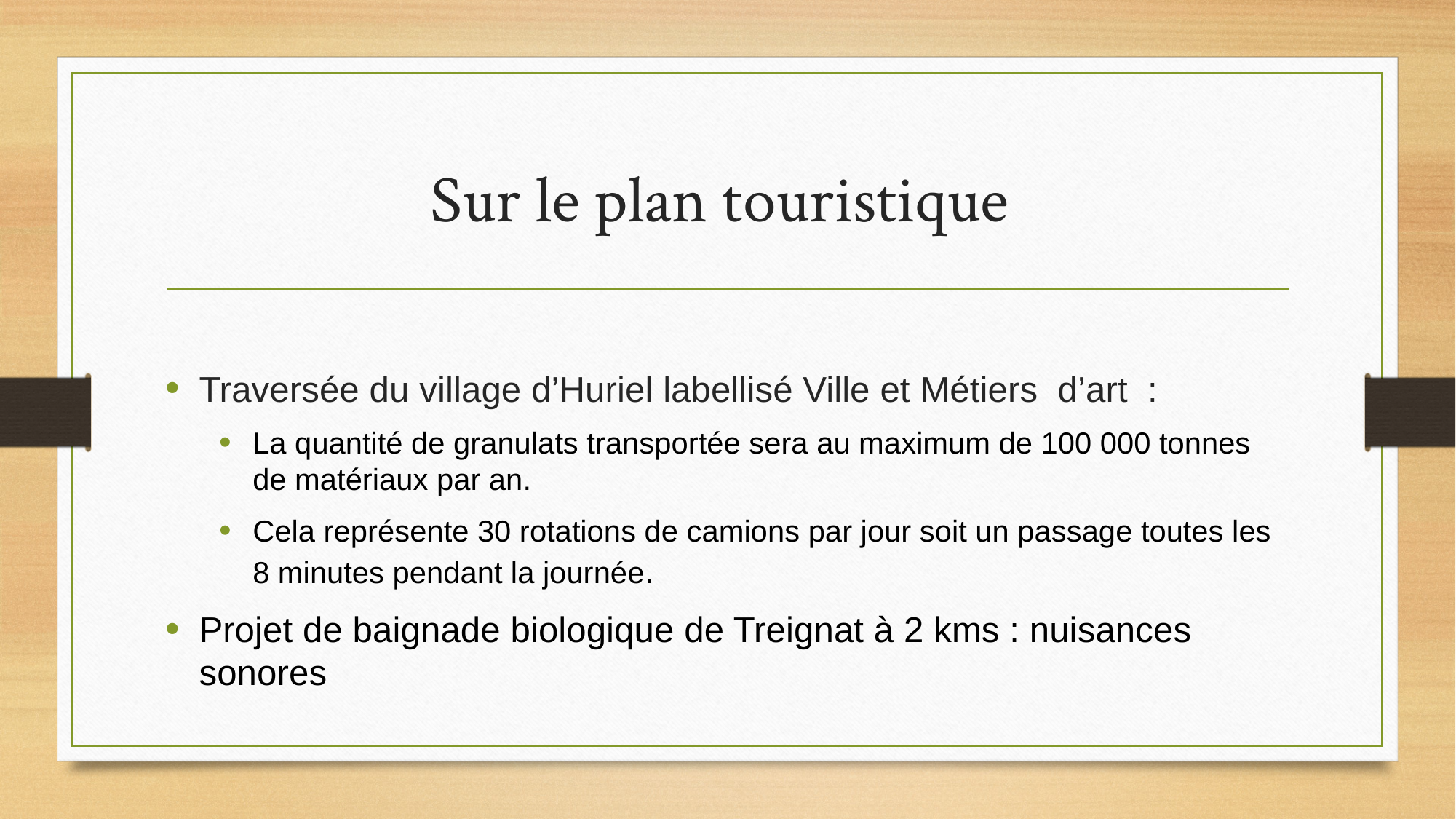

# Sur le plan touristique

Traversée du village d’Huriel labellisé Ville et Métiers  d’art  :
La quantité de granulats transportée sera au maximum de 100 000 tonnes de matériaux par an.
Cela représente 30 rotations de camions par jour soit un passage toutes les 8 minutes pendant la journée.
Projet de baignade biologique de Treignat à 2 kms : nuisances sonores